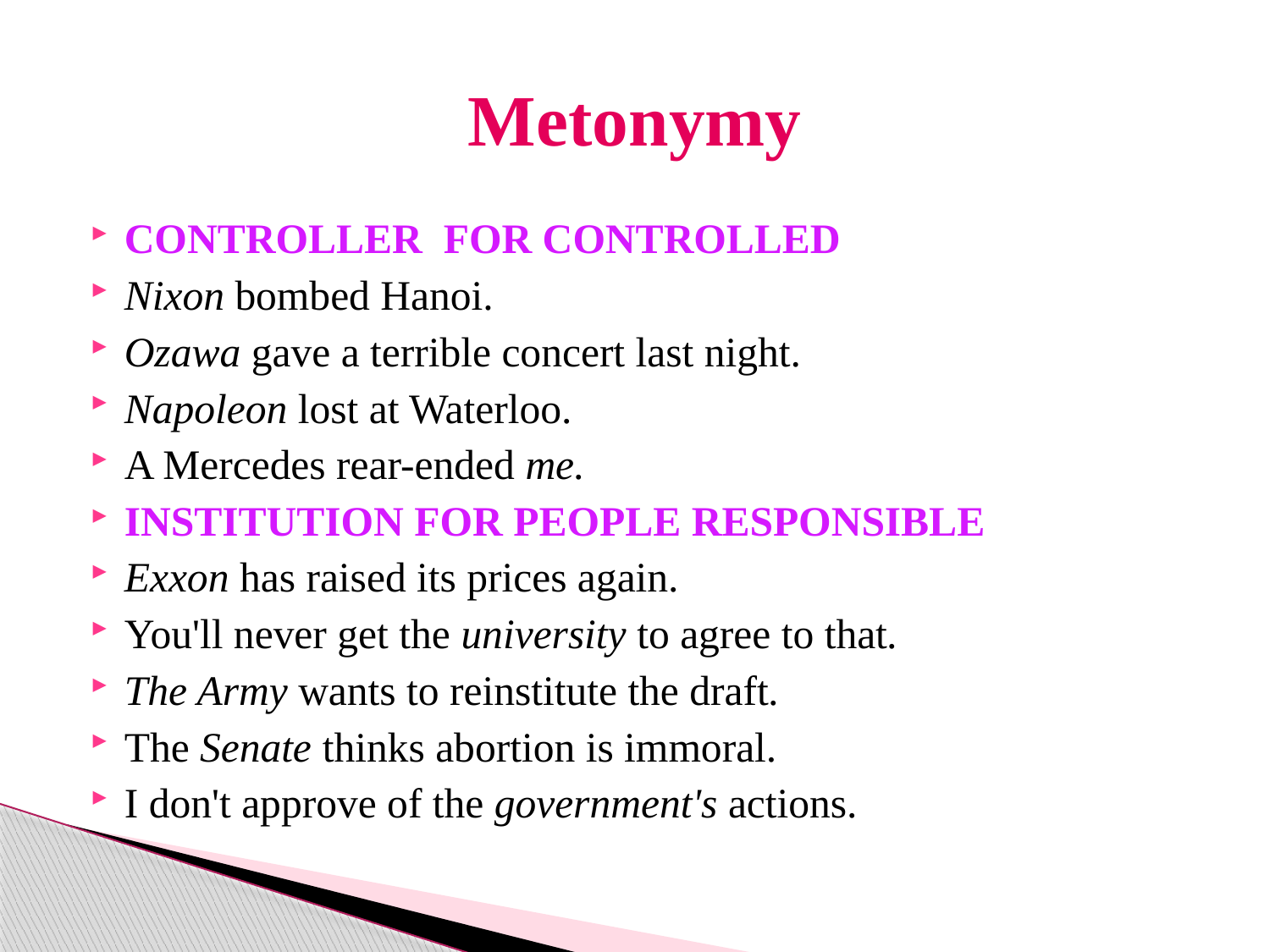

# Metonymy
CONTROLLER  FOR CONTROLLED
Nixon bombed Hanoi.
Ozawa gave a terrible concert last night.
Napoleon lost at Waterloo.
A Mercedes rear-ended me.
INSTITUTION FOR PEOPLE RESPONSIBLE
Exxon has raised its prices again.
You'll never get the university to agree to that.
The Army wants to reinstitute the draft.
The Senate thinks abortion is immoral.
I don't approve of the government's actions.